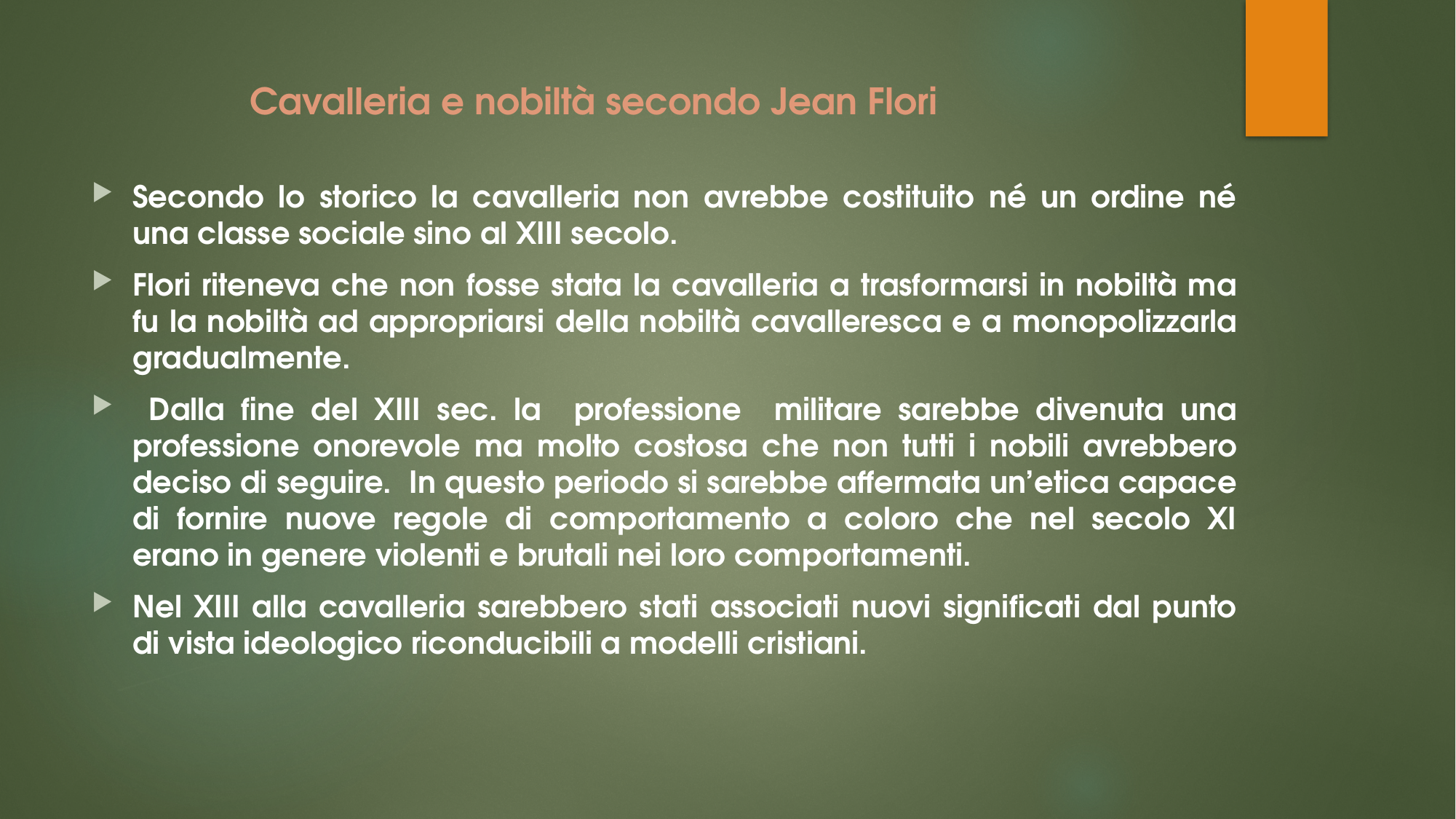

# Cavalleria e nobiltà secondo Jean Flori
Secondo lo storico la cavalleria non avrebbe costituito né un ordine né una classe sociale sino al XIII secolo.
Flori riteneva che non fosse stata la cavalleria a trasformarsi in nobiltà ma fu la nobiltà ad appropriarsi della nobiltà cavalleresca e a monopolizzarla gradualmente.
 Dalla fine del XIII sec. la  professione  militare sarebbe divenuta una professione onorevole ma molto costosa che non tutti i nobili avrebbero deciso di seguire.  In questo periodo si sarebbe affermata un’etica capace di fornire nuove regole di comportamento a coloro che nel secolo XI erano in genere violenti e brutali nei loro comportamenti.
Nel XIII alla cavalleria sarebbero stati associati nuovi significati dal punto di vista ideologico riconducibili a modelli cristiani.